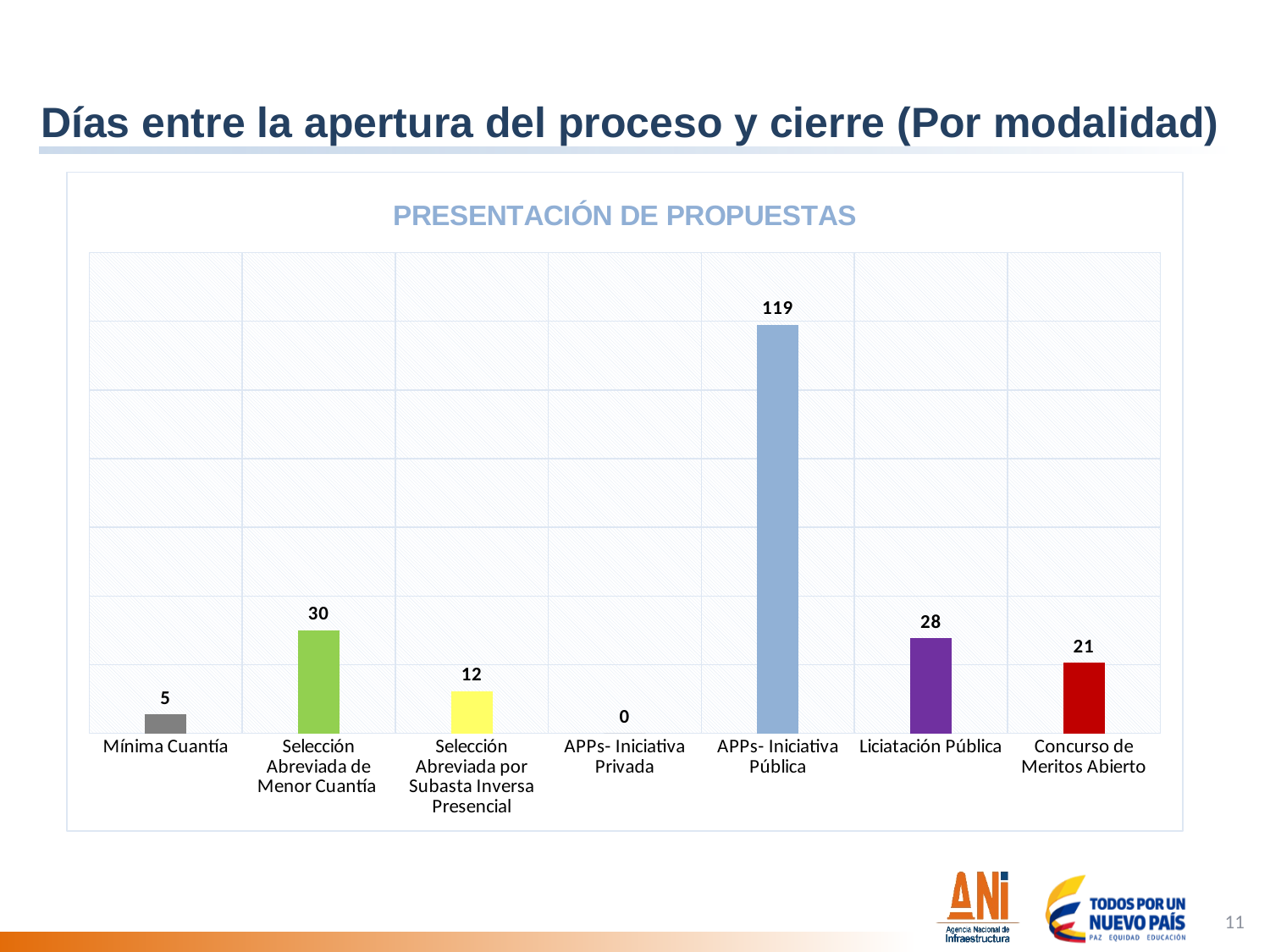

# Días entre la apertura del proceso y cierre (Por modalidad)

[unsupported chart]

11